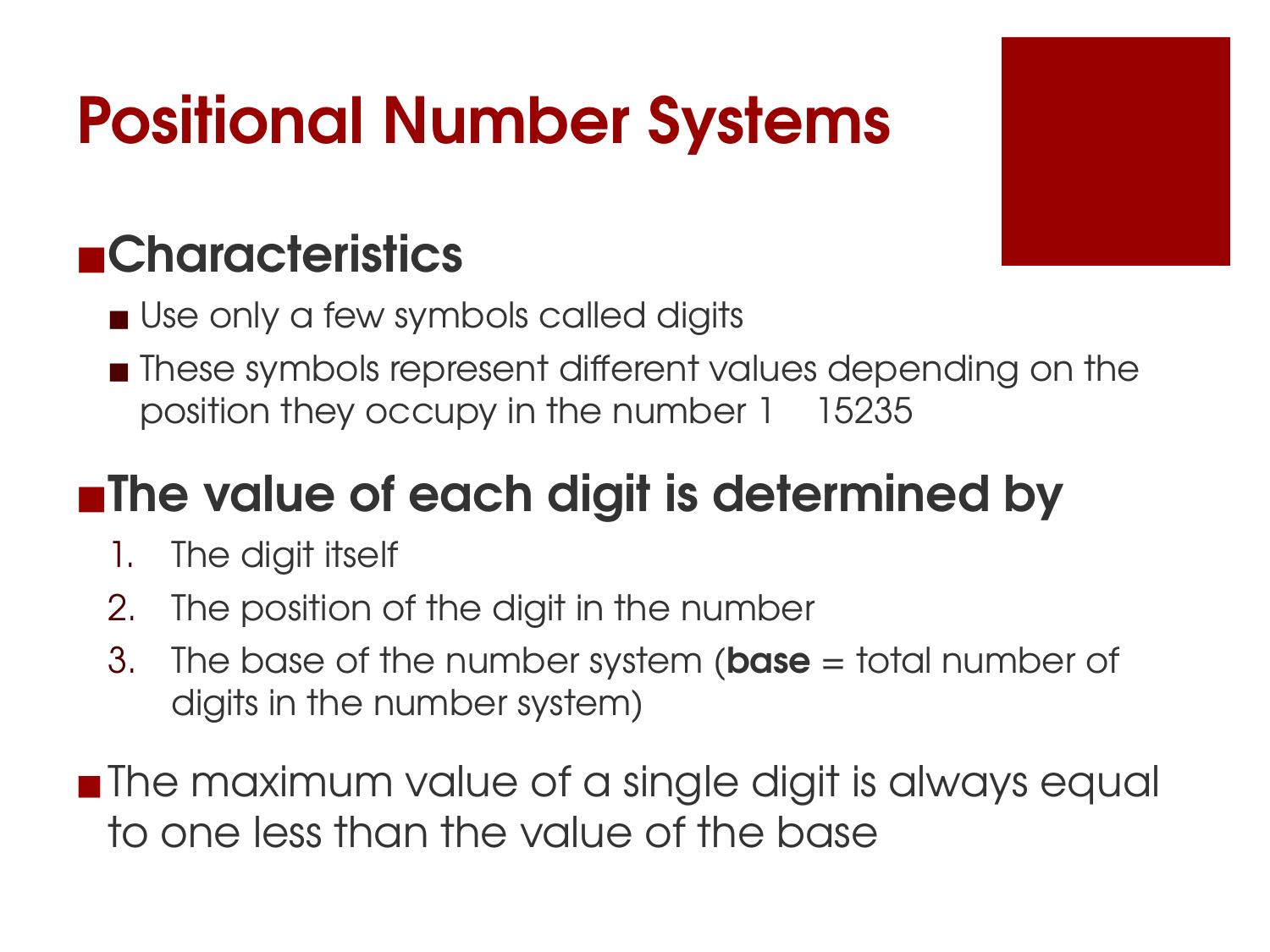

# Positional Number Systems
Characteristics
Use only a few symbols called digits
These symbols represent different values depending on the position they occupy in the number 1    15235
The value of each digit is determined by
The digit itself
The position of the digit in the number
The base of the number system (base = total number of digits in the number system)
The maximum value of a single digit is always equal to one less than the value of the base